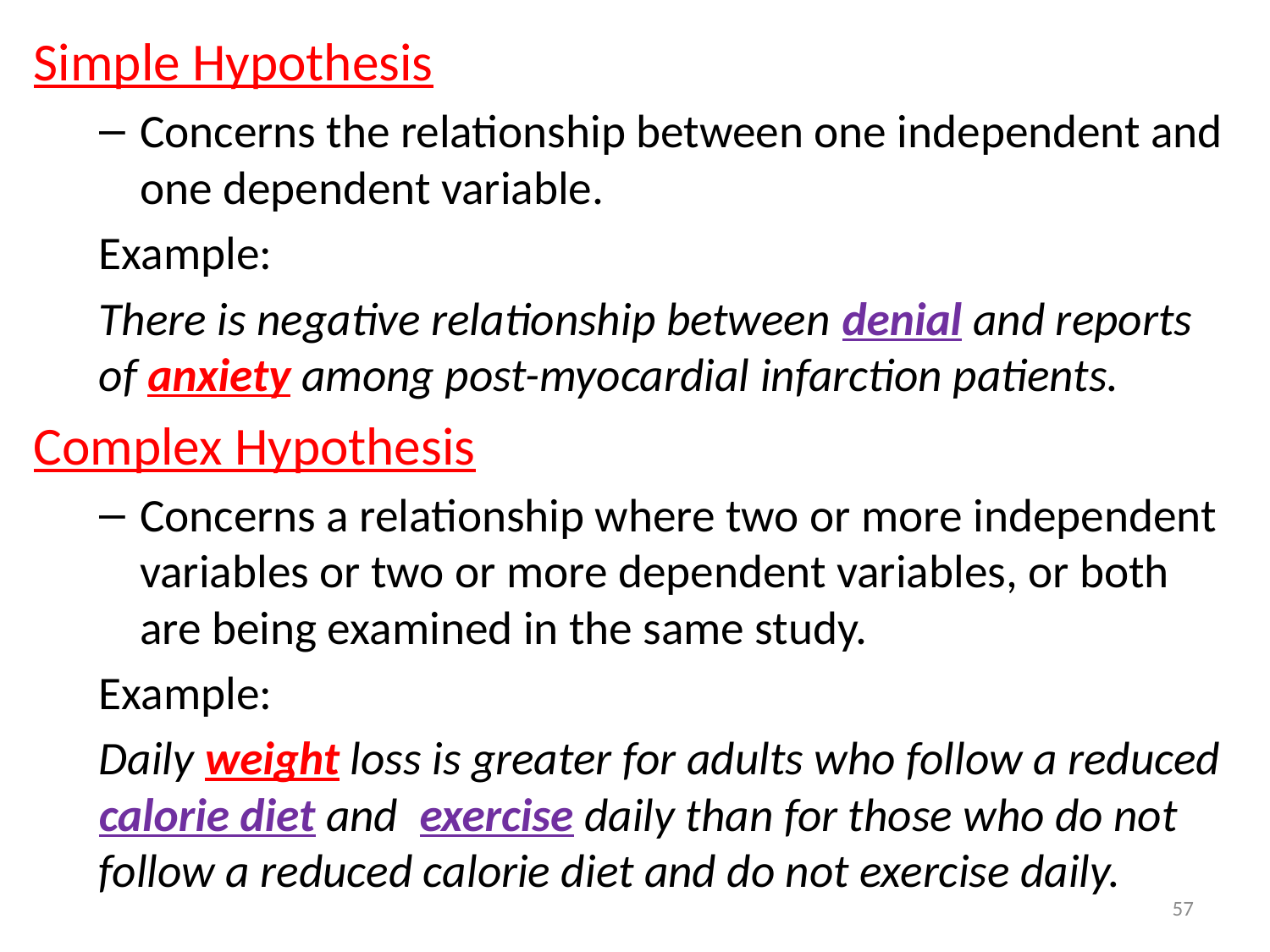

Simple Hypothesis
Concerns the relationship between one independent and one dependent variable.
Example:
There is negative relationship between denial and reports of anxiety among post-myocardial infarction patients.
Complex Hypothesis
Concerns a relationship where two or more independent variables or two or more dependent variables, or both are being examined in the same study.
Example:
Daily weight loss is greater for adults who follow a reduced  calorie diet and  exercise daily than for those who do not follow a reduced calorie diet and do not exercise daily.

57